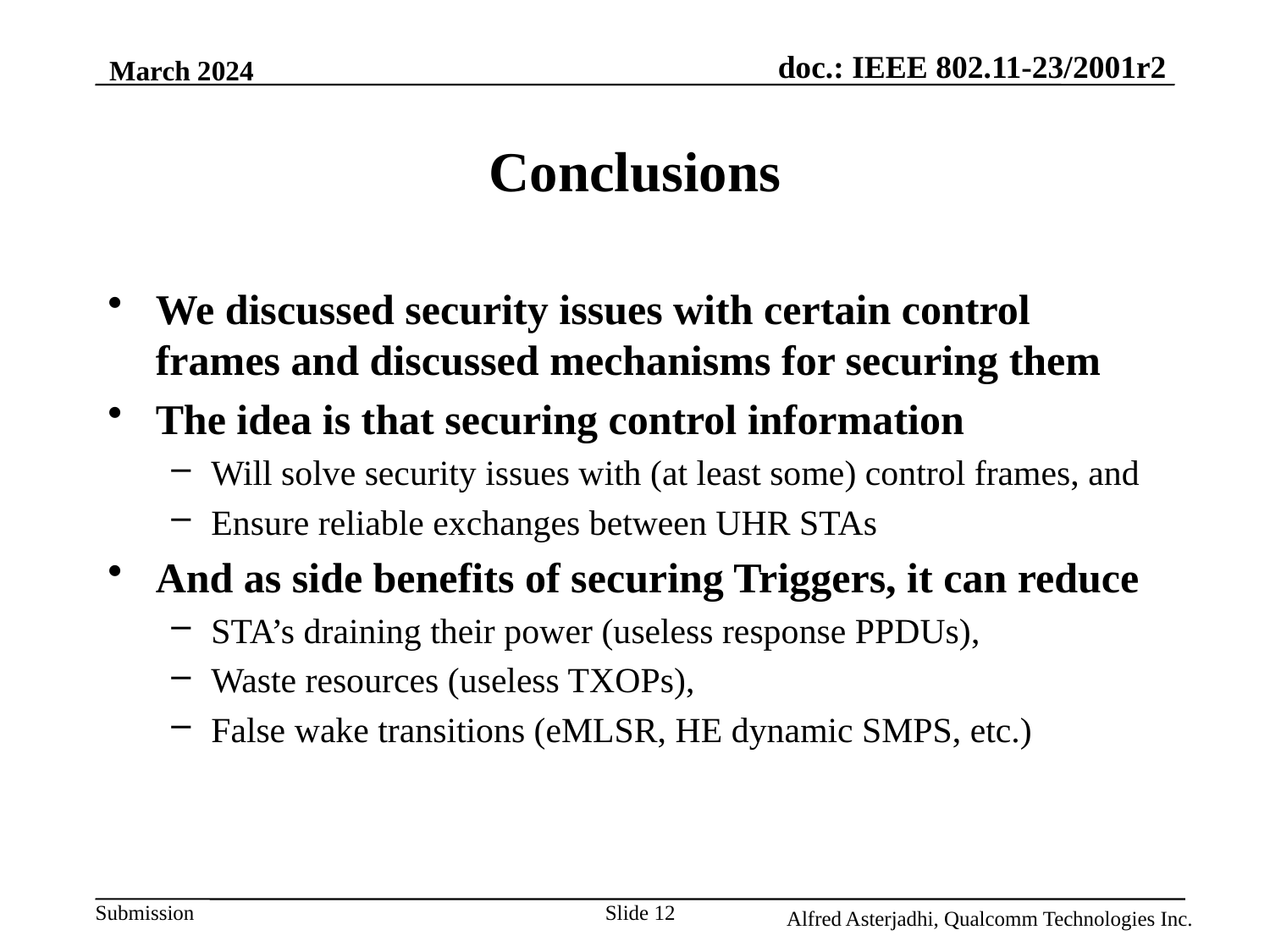

March 2024
# Conclusions
We discussed security issues with certain control frames and discussed mechanisms for securing them
The idea is that securing control information
Will solve security issues with (at least some) control frames, and
Ensure reliable exchanges between UHR STAs
And as side benefits of securing Triggers, it can reduce
STA’s draining their power (useless response PPDUs),
Waste resources (useless TXOPs),
False wake transitions (eMLSR, HE dynamic SMPS, etc.)
Slide 12
Alfred Asterjadhi, Qualcomm Technologies Inc.